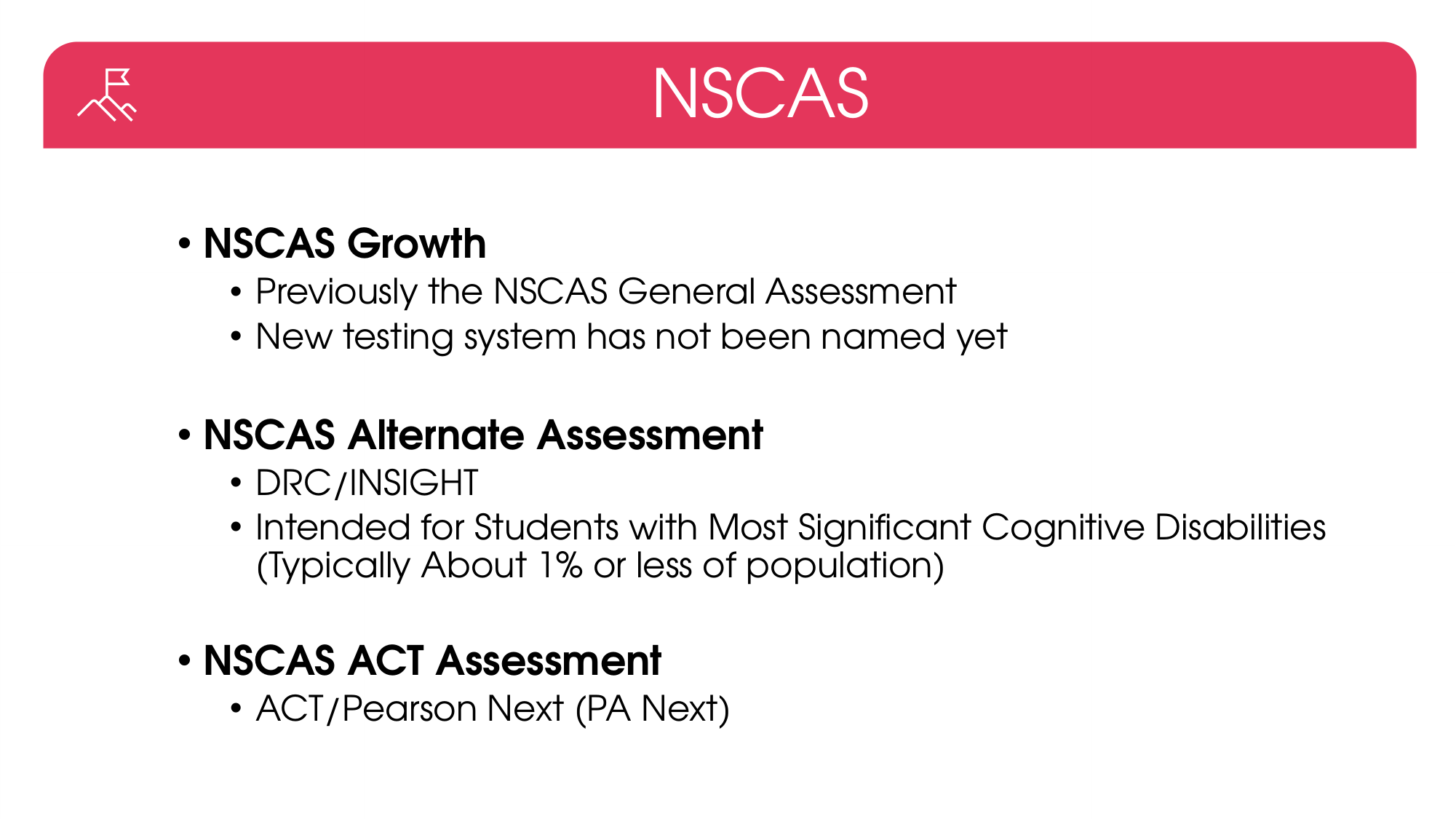

# NSCAS
NSCAS Growth
Previously the NSCAS General Assessment
New testing system has not been named yet

NSCAS Alternate Assessment
DRC/INSIGHT
Intended for Students with Most Significant Cognitive Disabilities (Typically About 1% or less of population)

NSCAS ACT Assessment
ACT/Pearson Next (PA Next)